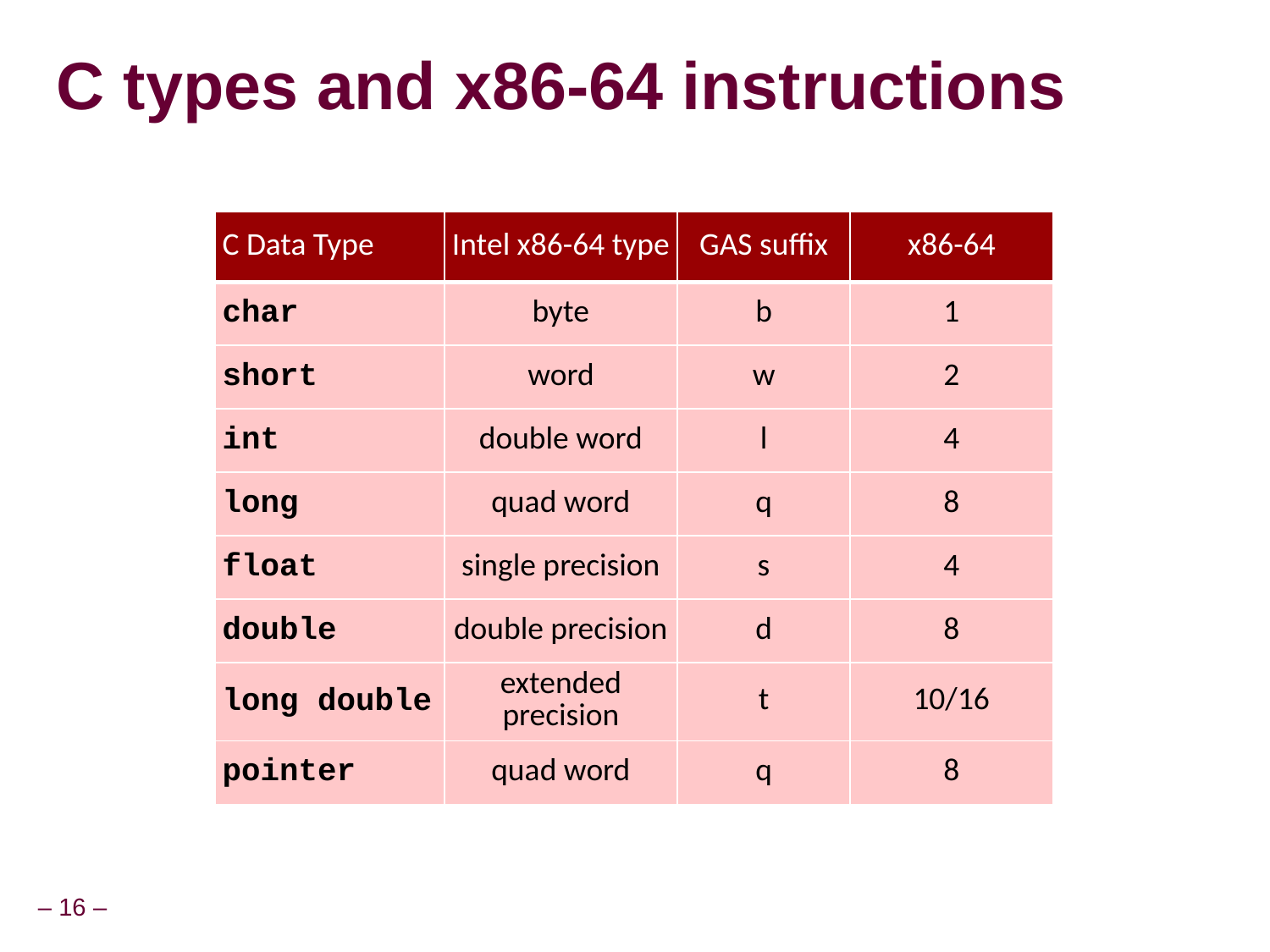

# C types and x86-64 instructions
| C Data Type | Intel x86-64 type | GAS suffix | x86-64 |
| --- | --- | --- | --- |
| char | byte | b | 1 |
| short | word | w | 2 |
| int | double word | l | 4 |
| long | quad word | q | 8 |
| float | single precision | s | 4 |
| double | double precision | d | 8 |
| long double | extended precision | t | 10/16 |
| pointer | quad word | q | 8 |